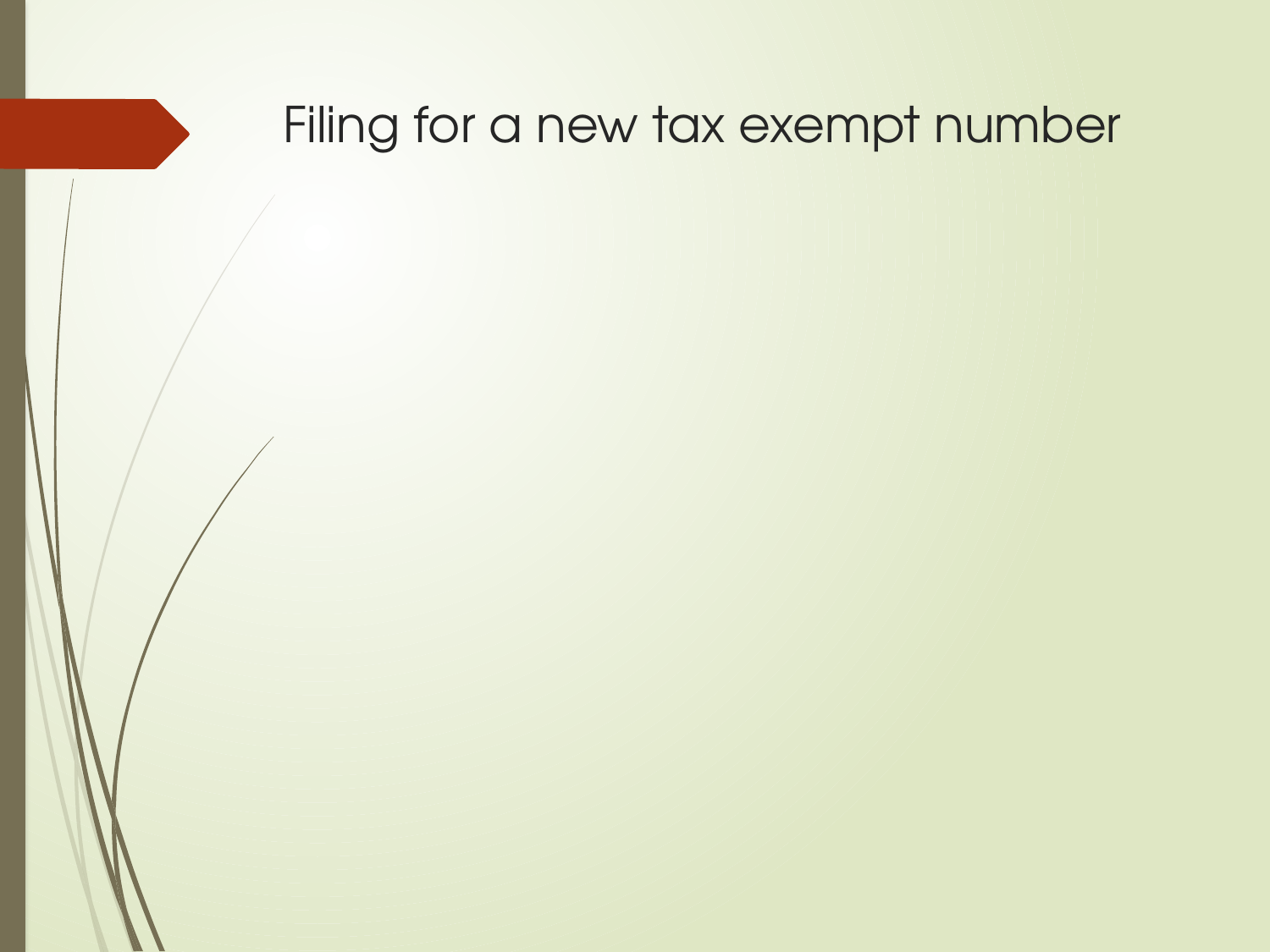

# Filing for a new tax exempt number